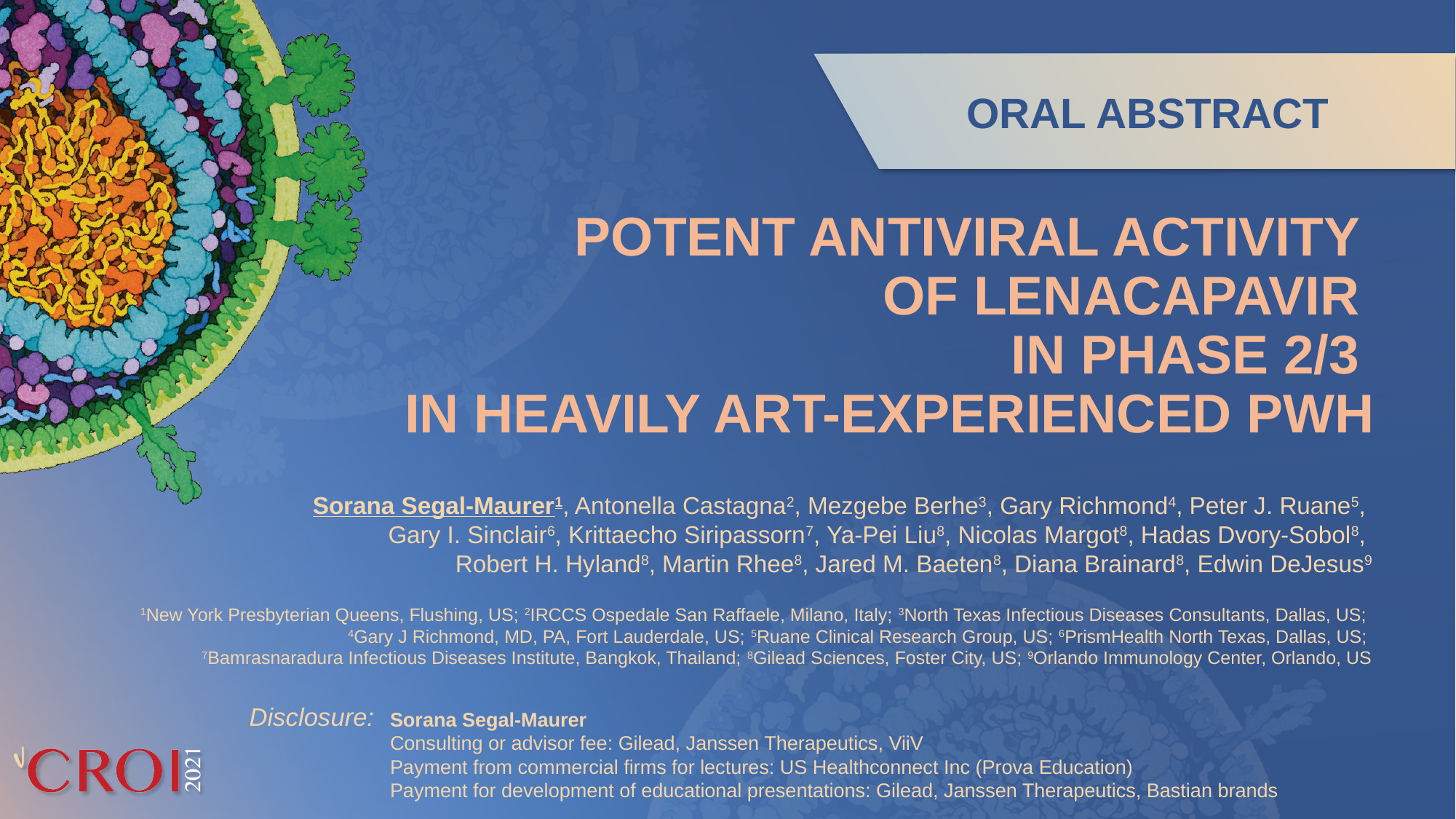

# POTENT ANTIVIRAL ACTIVITY OF LENACAPAVIR IN PHASE 2/3 IN HEAVILY ART-EXPERIENCED PWH
Sorana Segal-Maurer1, Antonella Castagna2, Mezgebe Berhe3, Gary Richmond4, Peter J. Ruane5,
Gary I. Sinclair6, Krittaecho Siripassorn7, Ya-Pei Liu8, Nicolas Margot8, Hadas Dvory-Sobol8,
Robert H. Hyland8, Martin Rhee8, Jared M. Baeten8, Diana Brainard8, Edwin DeJesus9

1New York Presbyterian Queens, Flushing, US; 2IRCCS Ospedale San Raffaele, Milano, Italy; 3North Texas Infectious Diseases Consultants, Dallas, US;
4Gary J Richmond, MD, PA, Fort Lauderdale, US; 5Ruane Clinical Research Group, US; 6PrismHealth North Texas, Dallas, US;
7Bamrasnaradura Infectious Diseases Institute, Bangkok, Thailand; 8Gilead Sciences, Foster City, US; 9Orlando Immunology Center, Orlando, US
Sorana Segal-Maurer
Consulting or advisor fee: Gilead, Janssen Therapeutics, ViiV
Payment from commercial firms for lectures: US Healthconnect Inc (Prova Education)
Payment for development of educational presentations: Gilead, Janssen Therapeutics, Bastian brands